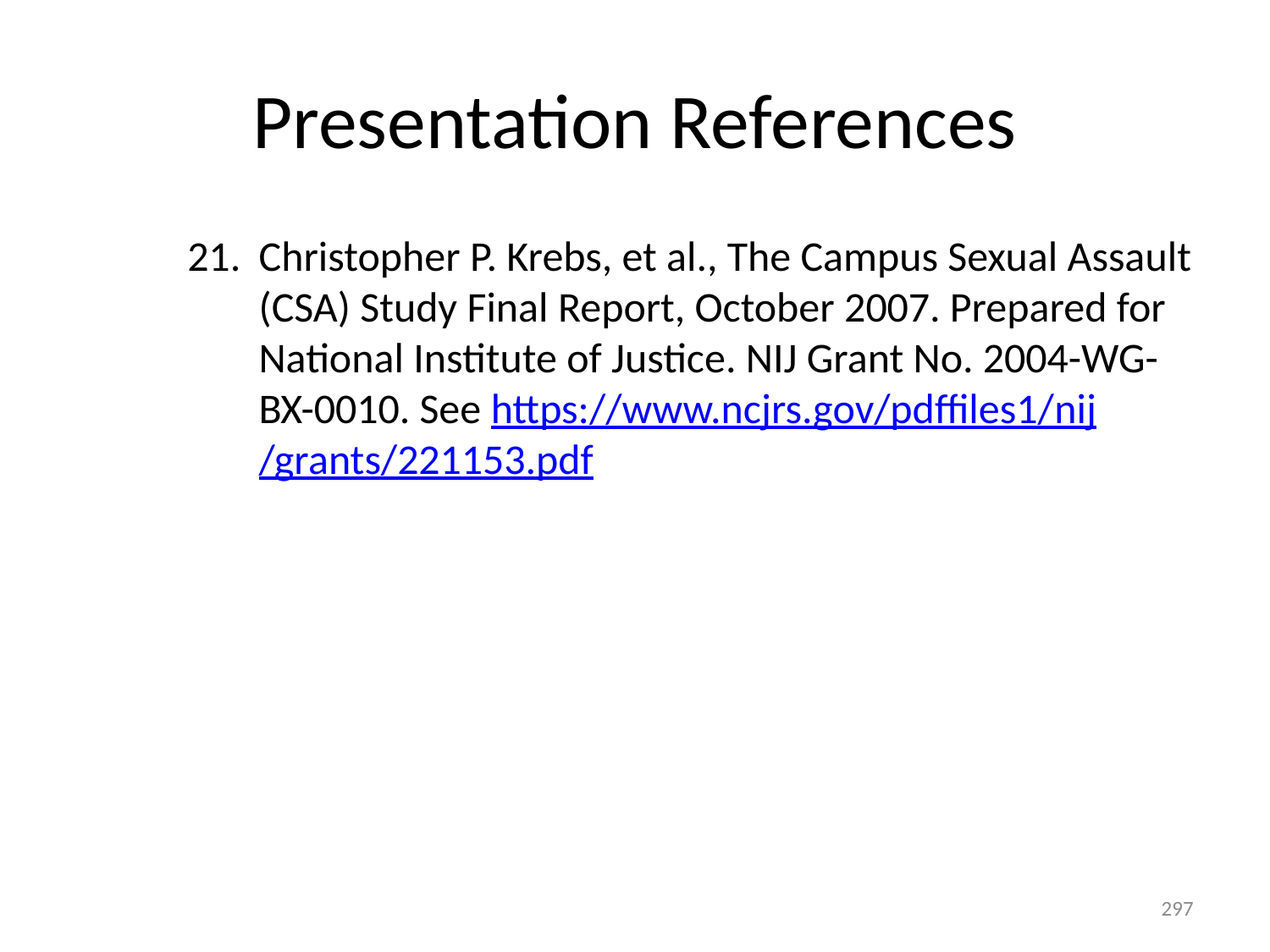

# Presentation References
Christopher P. Krebs, et al., The Campus Sexual Assault (CSA) Study Final Report, October 2007. Prepared for National Institute of Justice. NIJ Grant No. 2004-WG-BX-0010. See https://www.ncjrs.gov/pdffiles1/nij/grants/221153.pdf

297